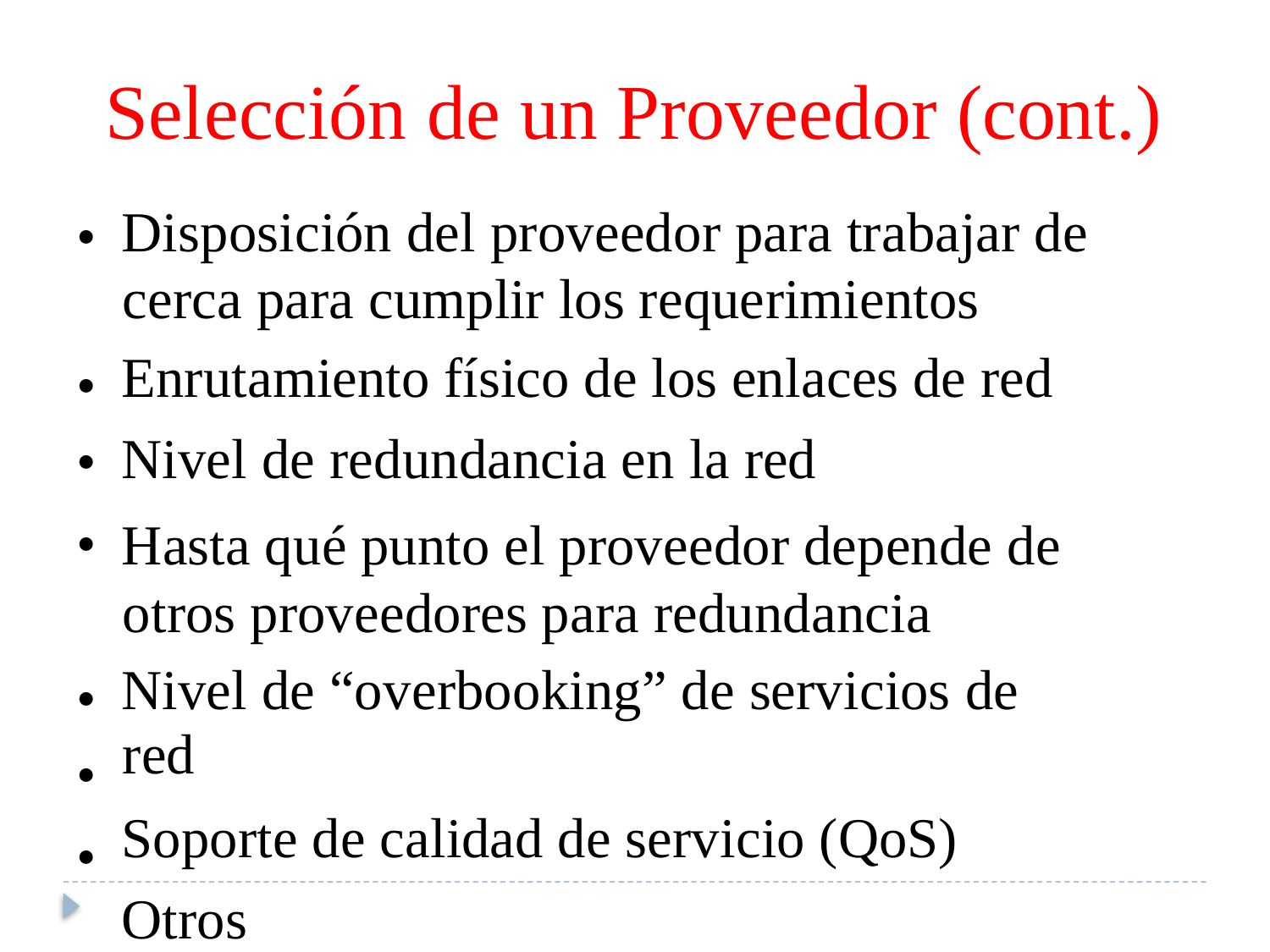

Selección de un Proveedor (cont.)
Disposición del proveedor para trabajar de cerca para cumplir los requerimientos
Enrutamiento físico de los enlaces de red
Nivel de redundancia en la red
Hasta qué punto el proveedor depende de otros proveedores para redundancia
Nivel de “overbooking” de servicios de red
Soporte de calidad de servicio (QoS)
Otros
11-30
•
•
•
•
•
•
•